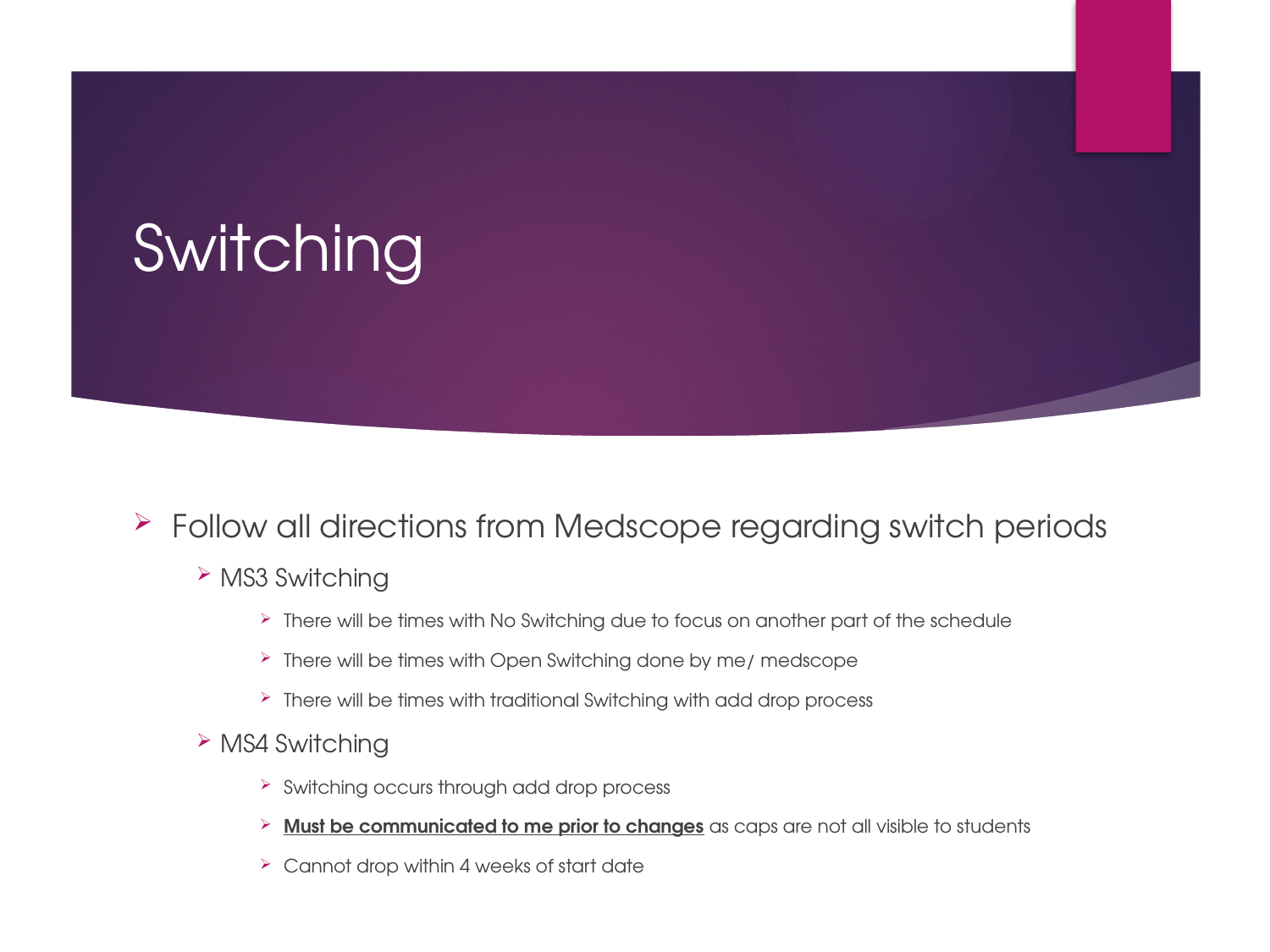

# Switching
Follow all directions from Medscope regarding switch periods
MS3 Switching
There will be times with No Switching due to focus on another part of the schedule
There will be times with Open Switching done by me/ medscope
There will be times with traditional Switching with add drop process
MS4 Switching
Switching occurs through add drop process
Must be communicated to me prior to changes as caps are not all visible to students
Cannot drop within 4 weeks of start date